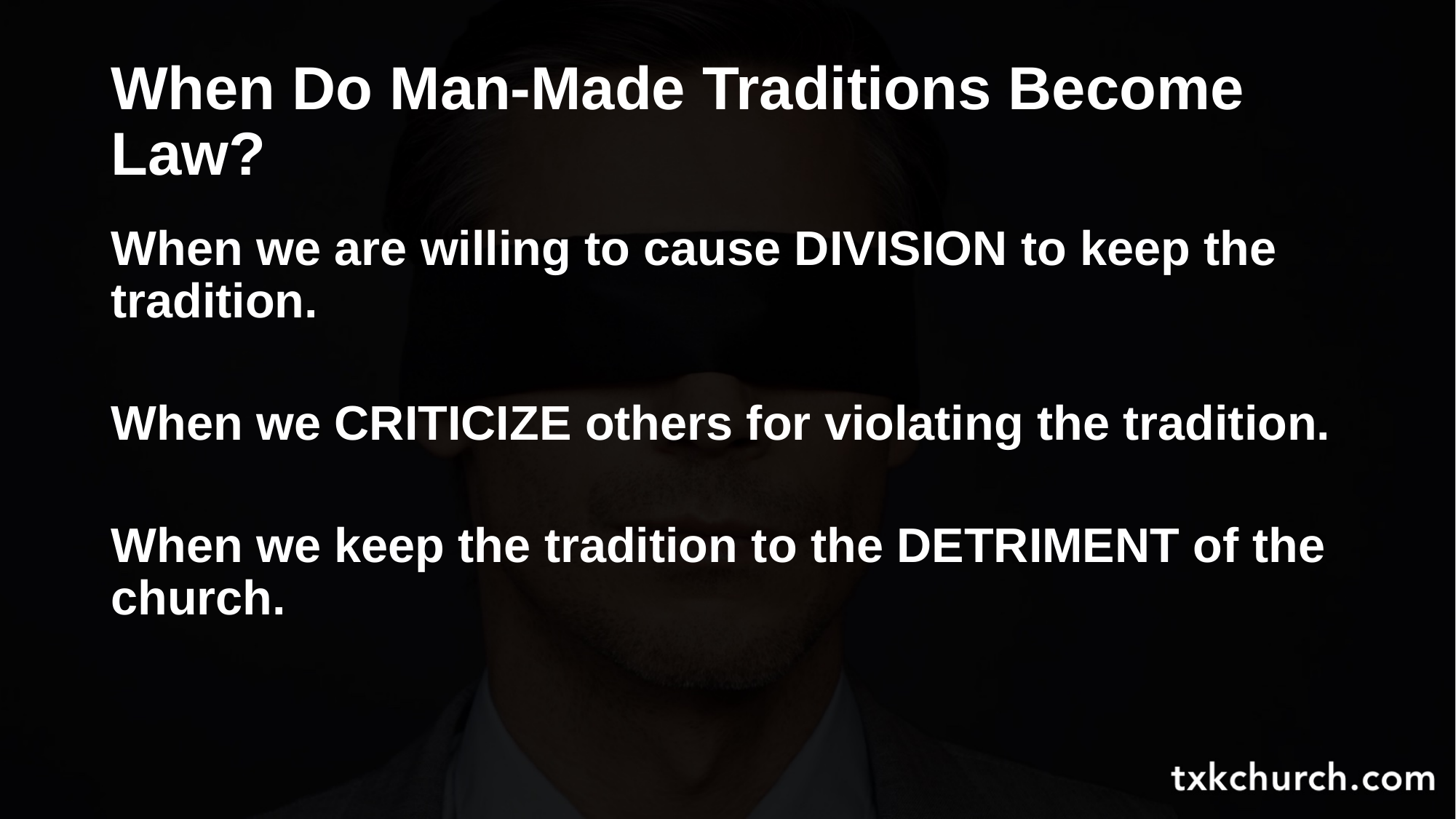

# When Do Man-Made Traditions Become Law?
When we are willing to cause DIVISION to keep the tradition.

When we CRITICIZE others for violating the tradition.

When we keep the tradition to the DETRIMENT of the church.